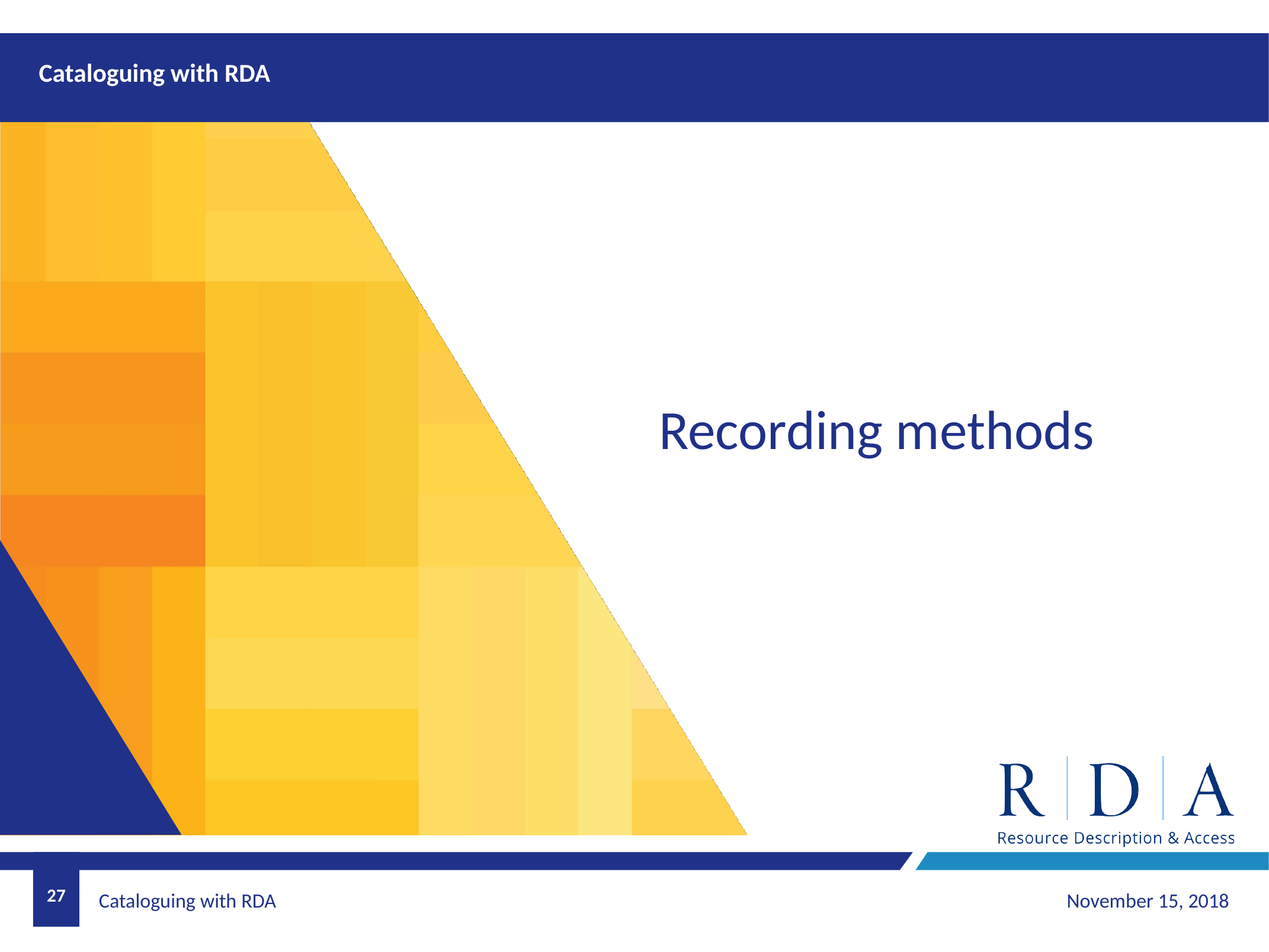

# Cataloguing with RDA
Recording methods
27
November 15, 2018